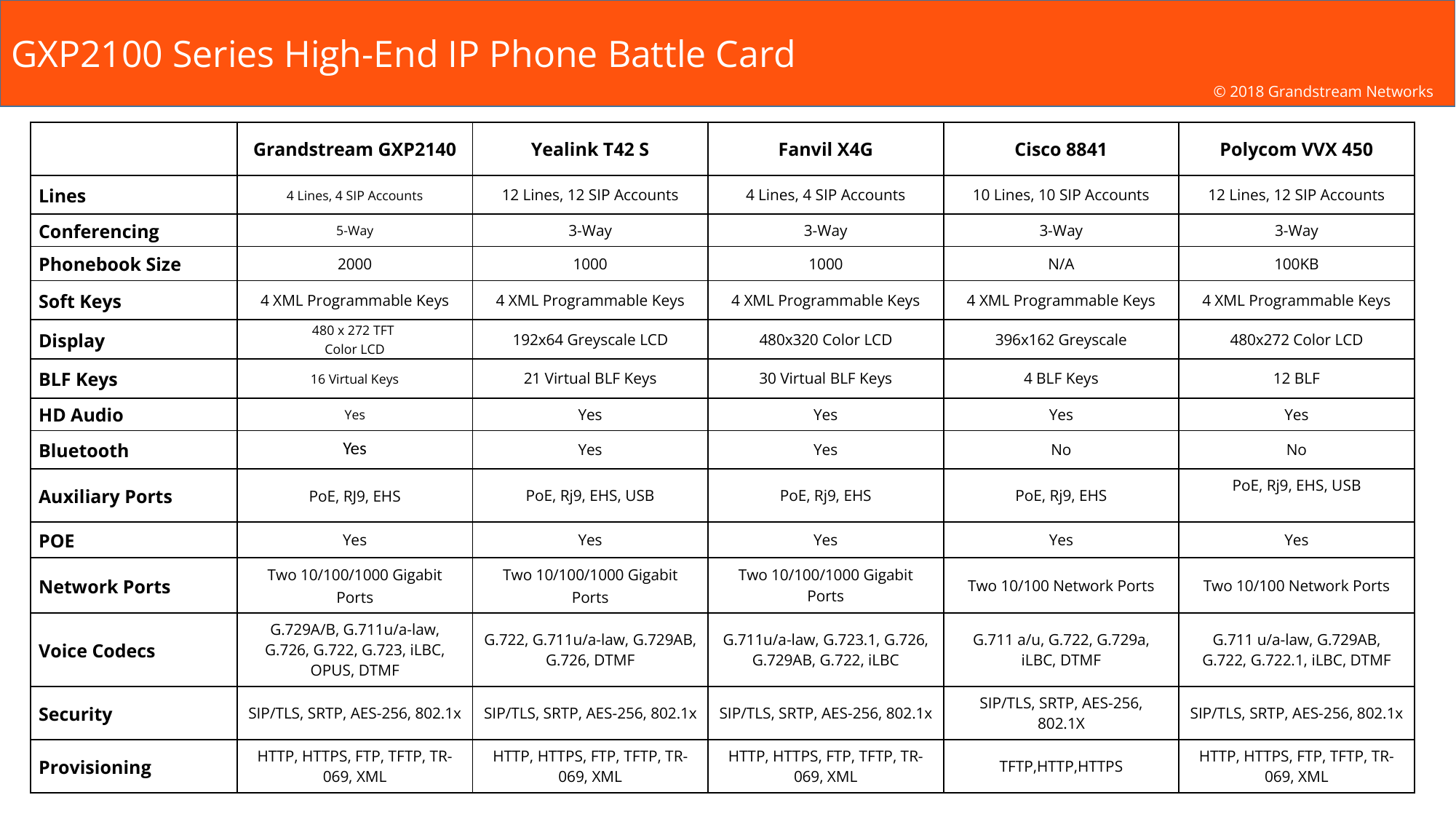

GXP2100 Series High-End IP Phone Battle Card
© 2018 Grandstream Networks
|  | Grandstream GXP2140 | Yealink T42 S | Fanvil X4G | Cisco 8841 | Polycom VVX 450 |
| --- | --- | --- | --- | --- | --- |
| Lines | 4 Lines, 4 SIP Accounts | 12 Lines, 12 SIP Accounts | 4 Lines, 4 SIP Accounts | 10 Lines, 10 SIP Accounts | 12 Lines, 12 SIP Accounts |
| Conferencing | 5-Way | 3-Way | 3-Way | 3-Way | 3-Way |
| Phonebook Size | 2000 | 1000 | 1000 | N/A | 100KB |
| Soft Keys | 4 XML Programmable Keys | 4 XML Programmable Keys | 4 XML Programmable Keys | 4 XML Programmable Keys | 4 XML Programmable Keys |
| Display | 480 x 272 TFT Color LCD | 192x64 Greyscale LCD | 480x320 Color LCD | 396x162 Greyscale | 480x272 Color LCD |
| BLF Keys | 16 Virtual Keys | 21 Virtual BLF Keys | 30 Virtual BLF Keys | 4 BLF Keys | 12 BLF |
| HD Audio | Yes | Yes | Yes | Yes | Yes |
| Bluetooth | Yes | Yes | Yes | No | No |
| Auxiliary Ports | PoE, RJ9, EHS | PoE, Rj9, EHS, USB | PoE, Rj9, EHS | PoE, Rj9, EHS | PoE, Rj9, EHS, USB |
| POE | Yes | Yes | Yes | Yes | Yes |
| Network Ports | Two 10/100/1000 Gigabit Ports | Two 10/100/1000 Gigabit Ports | Two 10/100/1000 Gigabit Ports | Two 10/100 Network Ports | Two 10/100 Network Ports |
| Voice Codecs | G.729A/B, G.711u/a-law, G.726, G.722, G.723, iLBC, OPUS, DTMF | G.722, G.711u/a-law, G.729AB, G.726, DTMF | G.711u/a-law, G.723.1, G.726, G.729AB, G.722, iLBC | G.711 a/u, G.722, G.729a, iLBC, DTMF | G.711 u/a-law, G.729AB, G.722, G.722.1, iLBC, DTMF |
| Security | SIP/TLS, SRTP, AES-256, 802.1x | SIP/TLS, SRTP, AES-256, 802.1x | SIP/TLS, SRTP, AES-256, 802.1x | SIP/TLS, SRTP, AES-256, 802.1X | SIP/TLS, SRTP, AES-256, 802.1x |
| Provisioning | HTTP, HTTPS, FTP, TFTP, TR-069, XML | HTTP, HTTPS, FTP, TFTP, TR-069, XML | HTTP, HTTPS, FTP, TFTP, TR-069, XML | TFTP,HTTP,HTTPS | HTTP, HTTPS, FTP, TFTP, TR-069, XML |